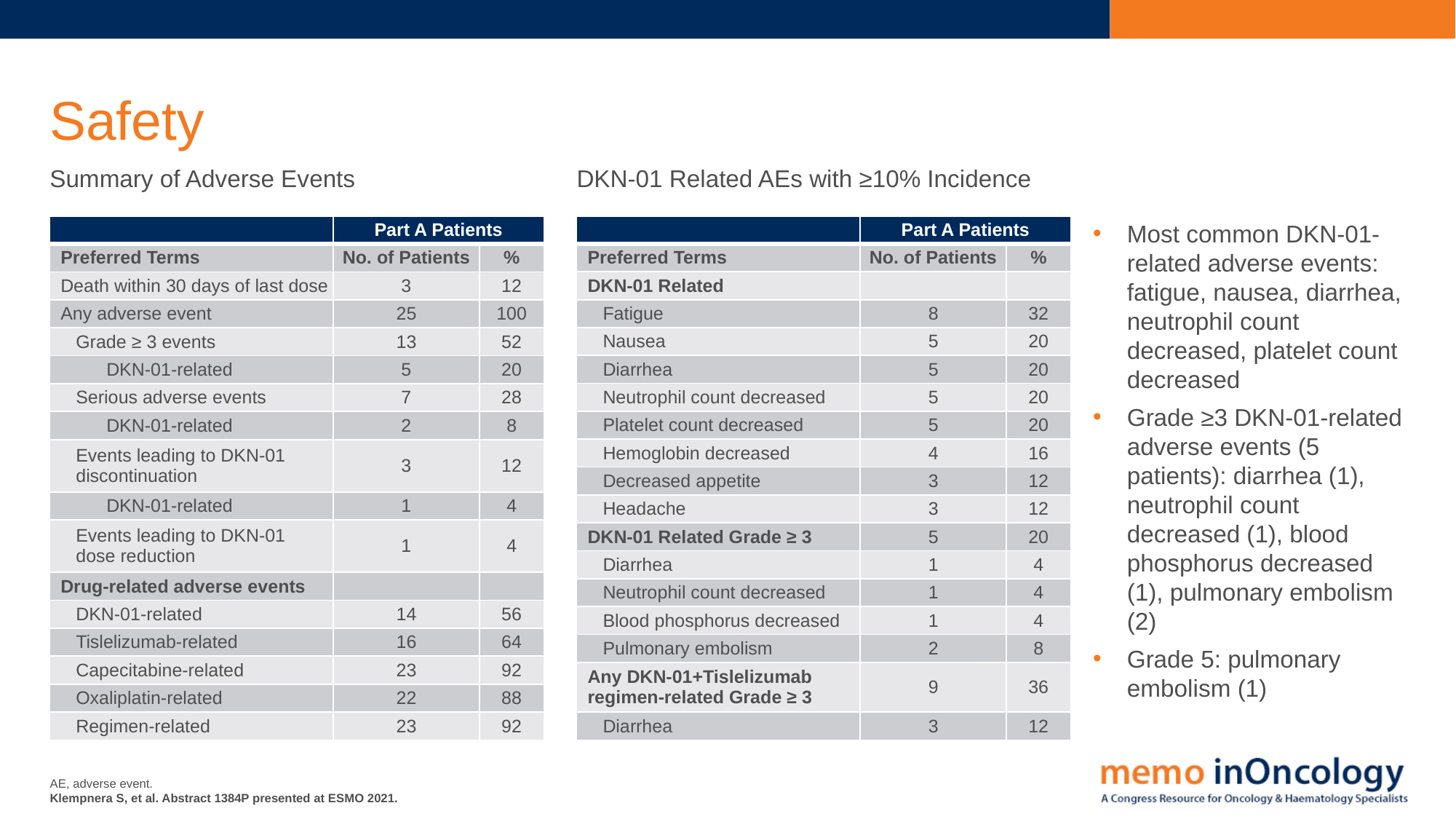

# Safety
Summary of Adverse Events
DKN-01 Related AEs with ≥10% Incidence
|  | Part A Patients |  |
| --- | --- | --- |
| Preferred Terms | No. of Patients | % |
| Death within 30 days of last dose | 3 | 12 |
| Any adverse event | 25 | 100 |
| Grade ≥ 3 events | 13 | 52 |
| DKN-01-related | 5 | 20 |
| Serious adverse events | 7 | 28 |
| DKN-01-related | 2 | 8 |
| Events leading to DKN-01 discontinuation | 3 | 12 |
| DKN-01-related | 1 | 4 |
| Events leading to DKN-01 dose reduction | 1 | 4 |
| Drug-related adverse events |  |  |
| DKN-01-related | 14 | 56 |
| Tislelizumab-related | 16 | 64 |
| Capecitabine-related | 23 | 92 |
| Oxaliplatin-related | 22 | 88 |
| Regimen-related | 23 | 92 |
|  | Part A Patients |  |
| --- | --- | --- |
| Preferred Terms | No. of Patients | % |
| DKN-01 Related |  |  |
| Fatigue | 8 | 32 |
| Nausea | 5 | 20 |
| Diarrhea | 5 | 20 |
| Neutrophil count decreased | 5 | 20 |
| Platelet count decreased | 5 | 20 |
| Hemoglobin decreased | 4 | 16 |
| Decreased appetite | 3 | 12 |
| Headache | 3 | 12 |
| DKN-01 Related Grade ≥ 3 | 5 | 20 |
| Diarrhea | 1 | 4 |
| Neutrophil count decreased | 1 | 4 |
| Blood phosphorus decreased | 1 | 4 |
| Pulmonary embolism | 2 | 8 |
| Any DKN-01+Tislelizumab regimen-related Grade ≥ 3 | 9 | 36 |
| Diarrhea | 3 | 12 |
Most common DKN-01-related adverse events: fatigue, nausea, diarrhea, neutrophil count decreased, platelet count decreased
Grade ≥3 DKN-01-related adverse events (5 patients): diarrhea (1), neutrophil count decreased (1), blood phosphorus decreased (1), pulmonary embolism (2)
Grade 5: pulmonary embolism (1)
AE, adverse event.
Klempnera S, et al. Abstract 1384P presented at ESMO 2021.